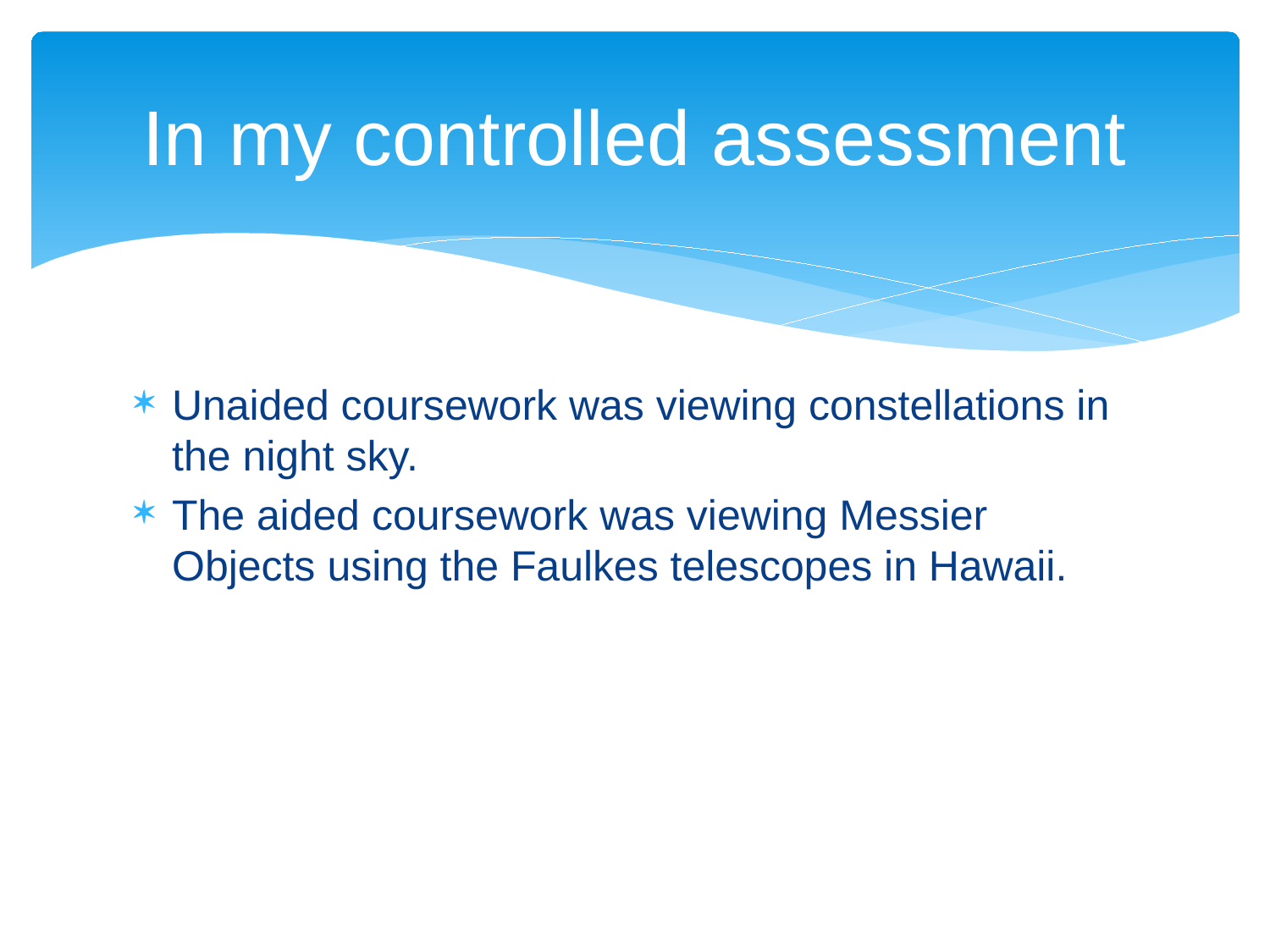

# In my controlled assessment
Unaided coursework was viewing constellations in the night sky.
The aided coursework was viewing Messier Objects using the Faulkes telescopes in Hawaii.